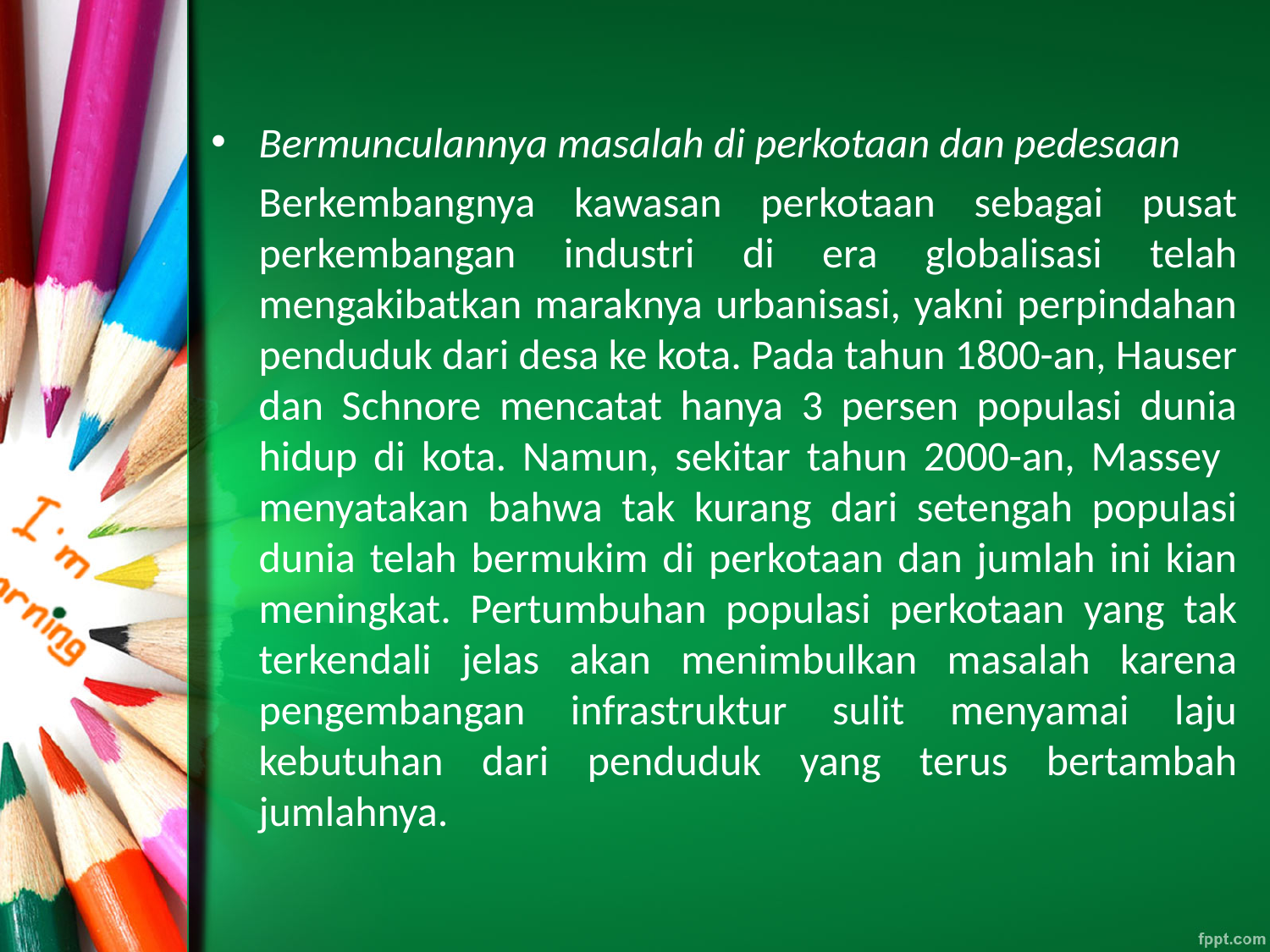

Bermunculannya masalah di perkotaan dan pedesaan
	Berkembangnya kawasan perkotaan sebagai pusat perkembangan industri di era globalisasi telah mengakibatkan maraknya urbanisasi, yakni perpindahan penduduk dari desa ke kota. Pada tahun 1800-an, Hauser dan Schnore mencatat hanya 3 persen populasi dunia hidup di kota. Namun, sekitar tahun 2000-an, Massey  menyatakan bahwa tak kurang dari setengah populasi dunia telah bermukim di perkotaan dan jumlah ini kian meningkat. Pertumbuhan populasi perkotaan yang tak terkendali jelas akan menimbulkan masalah karena pengembangan infrastruktur sulit menyamai laju kebutuhan dari penduduk yang terus bertambah jumlahnya.